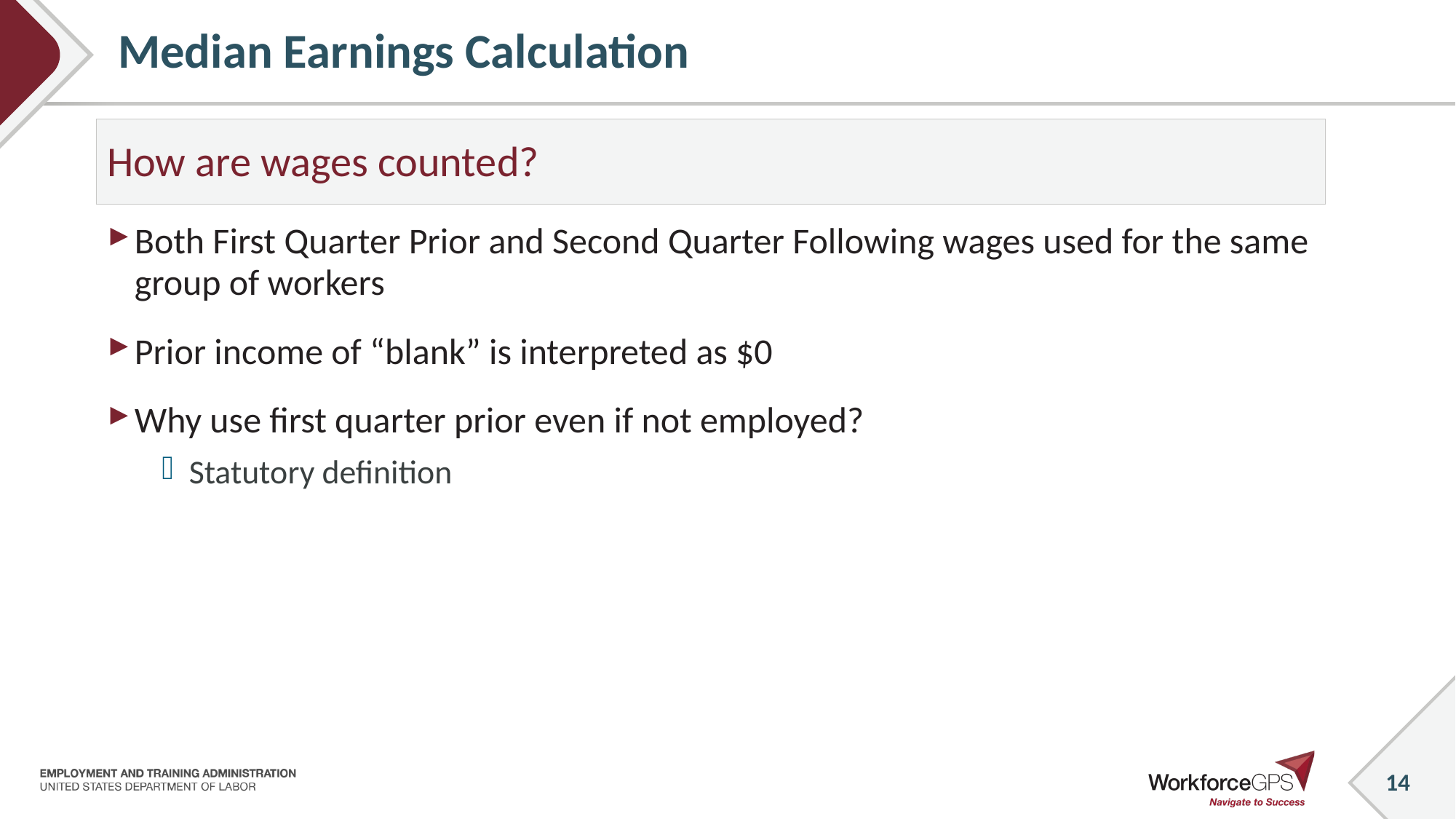

# Median Earnings Calculation
How are wages counted?
Both First Quarter Prior and Second Quarter Following wages used for the same group of workers
Prior income of “blank” is interpreted as $0
Why use first quarter prior even if not employed?
Statutory definition
14